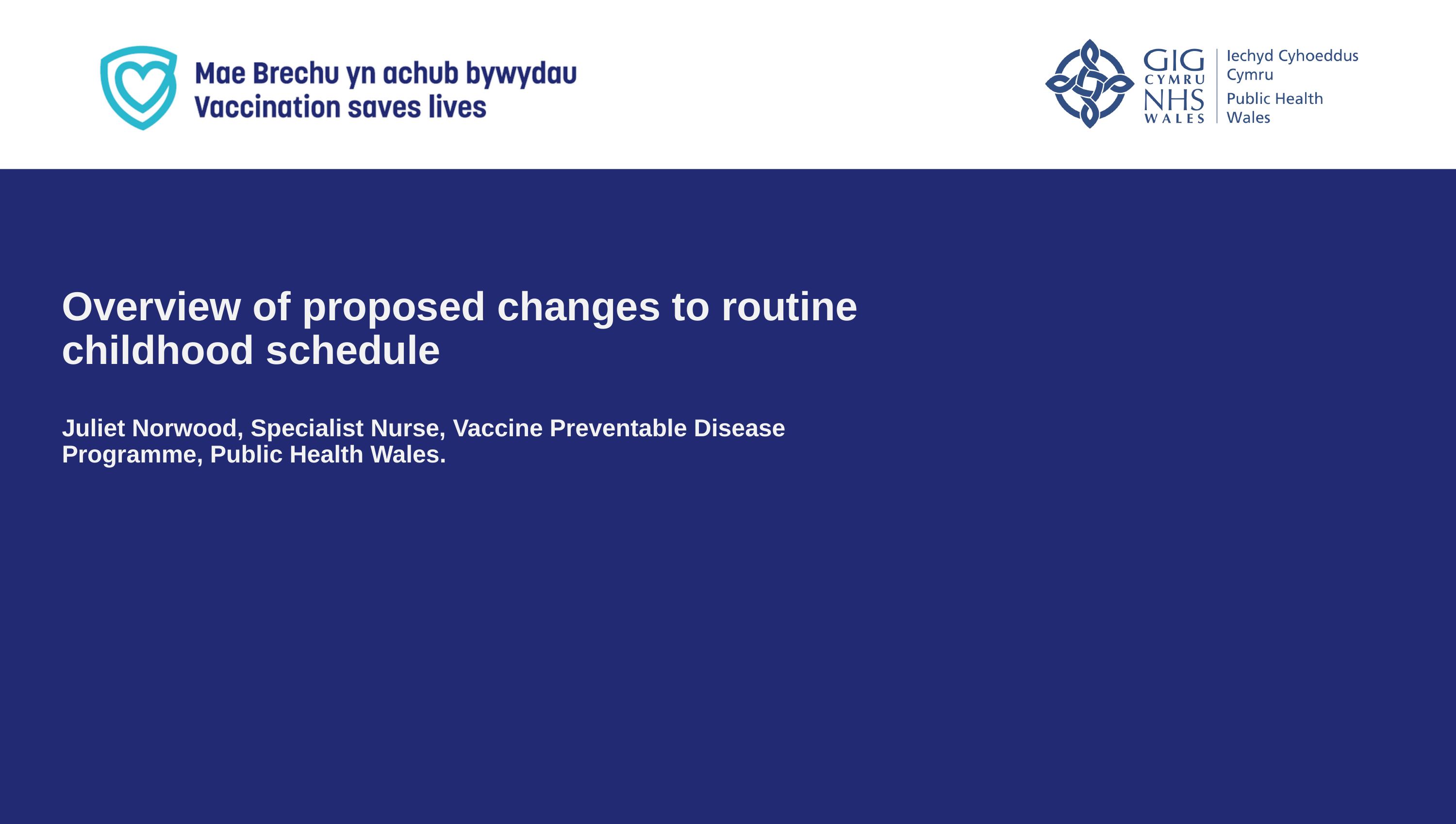

Overview of proposed changes to routine childhood schedule
Juliet Norwood, Specialist Nurse, Vaccine Preventable Disease Programme, Public Health Wales.
6